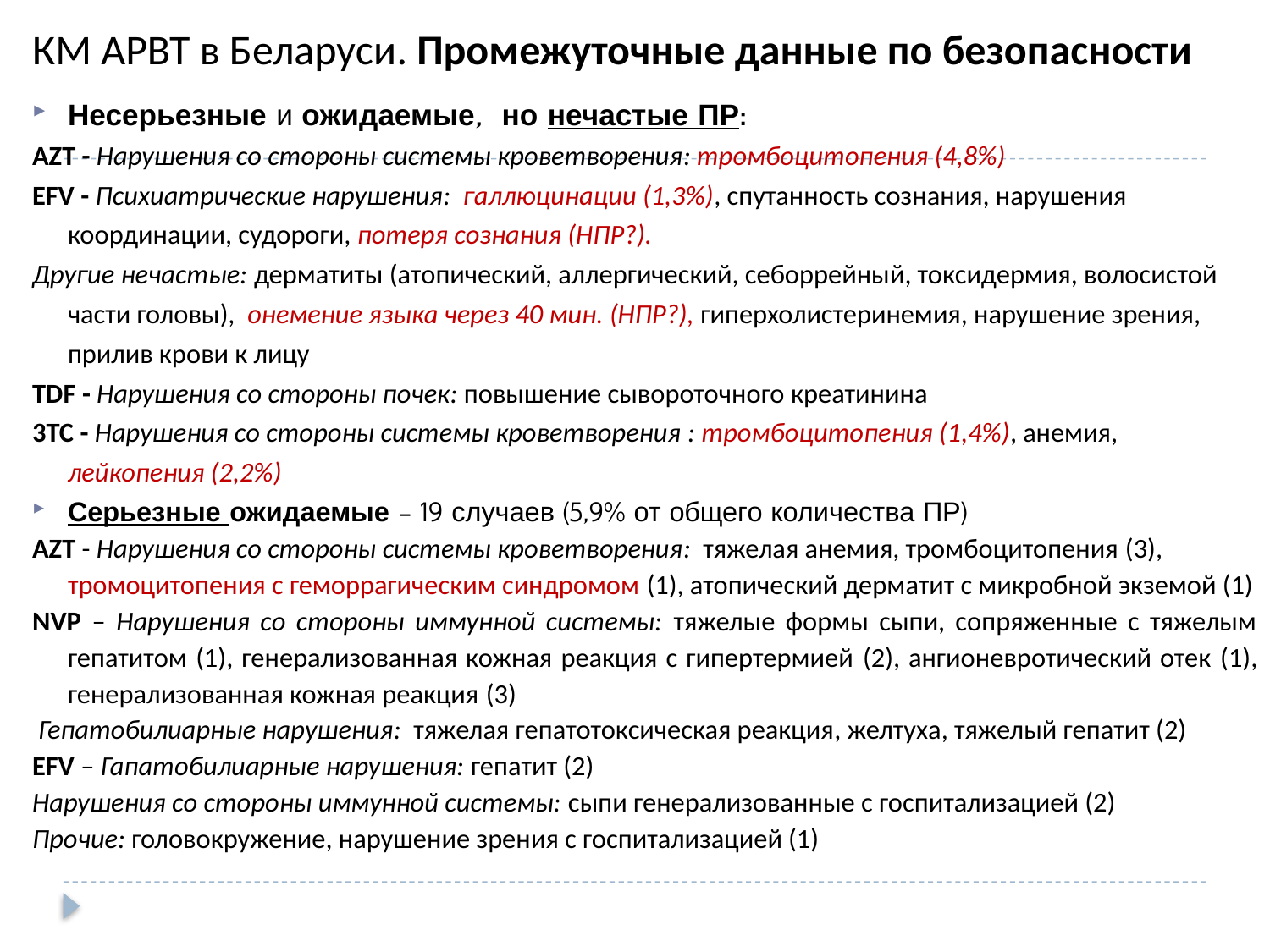

# КМ АРВТ в Беларуси. Промежуточные данные по безопасности
Несерьезные и ожидаемые,  но нечастые ПР:
AZT - Нарушения со стороны системы кроветворения: тромбоцитопения (4,8%)
EFV - Психиатрические нарушения:  галлюцинации (1,3%), спутанность сознания, нарушения координации, судороги, потеря сознания (НПР?).
Другие нечастые: дерматиты (атопический, аллергический, себоррейный, токсидермия, волосистой части головы),  онемение языка через 40 мин. (НПР?), гиперхолистеринемия, нарушение зрения, прилив крови к лицу
TDF - Нарушения со стороны почек: повышение сывороточного креатинина
3TC - Нарушения со стороны системы кроветворения : тромбоцитопения (1,4%), анемия, лейкопения (2,2%)
Серьезные ожидаемые – 19 случаев (5,9% от общего количества ПР)
AZT - Нарушения со стороны системы кроветворения:  тяжелая анемия, тромбоцитопения (3), тромоцитопения с геморрагическим синдромом (1), атопический дерматит с микробной экземой (1)
NVP – Нарушения со стороны иммунной системы: тяжелые формы сыпи, сопряженные с тяжелым гепатитом (1), генерализованная кожная реакция с гипертермией (2), ангионевротический отек (1), генерализованная кожная реакция (3)
 Гепатобилиарные нарушения:  тяжелая гепатотоксическая реакция, желтуха, тяжелый гепатит (2)
EFV – Гапатобилиарные нарушения: гепатит (2)
Нарушения со стороны иммунной системы: сыпи генерализованные с госпитализацией (2)
Прочие: головокружение, нарушение зрения с госпитализацией (1)